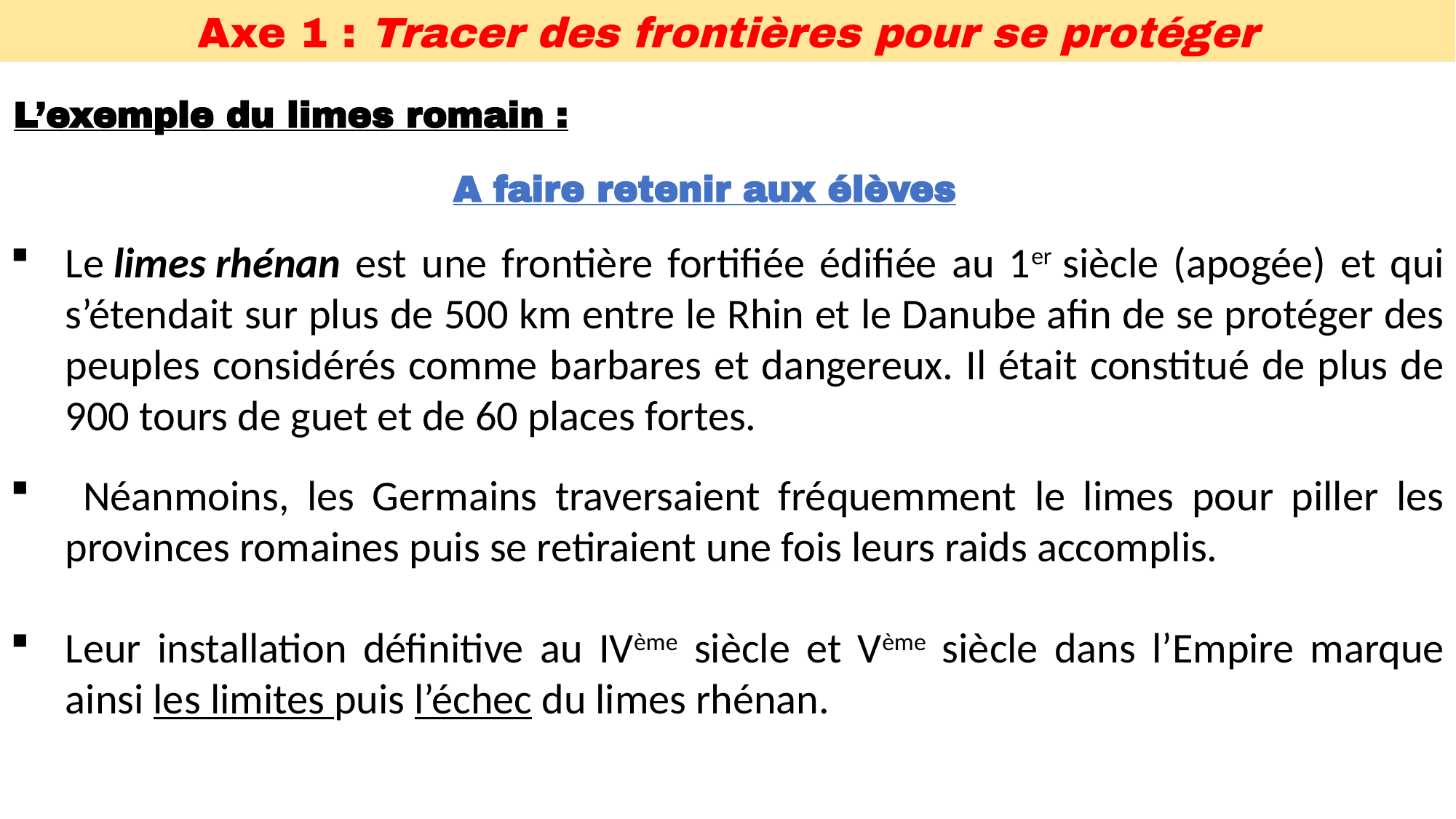

Axe 1 : Tracer des frontières pour se protéger
L’exemple du limes romain :
A faire retenir aux élèves
Le limes rhénan est une frontière fortifiée édifiée au 1er siècle (apogée) et qui s’étendait sur plus de 500 km entre le Rhin et le Danube afin de se protéger des peuples considérés comme barbares et dangereux. Il était constitué de plus de 900 tours de guet et de 60 places fortes.

 Néanmoins, les Germains traversaient fréquemment le limes pour piller les provinces romaines puis se retiraient une fois leurs raids accomplis.

Leur installation définitive au IVème siècle et Vème siècle dans l’Empire marque ainsi les limites puis l’échec du limes rhénan.